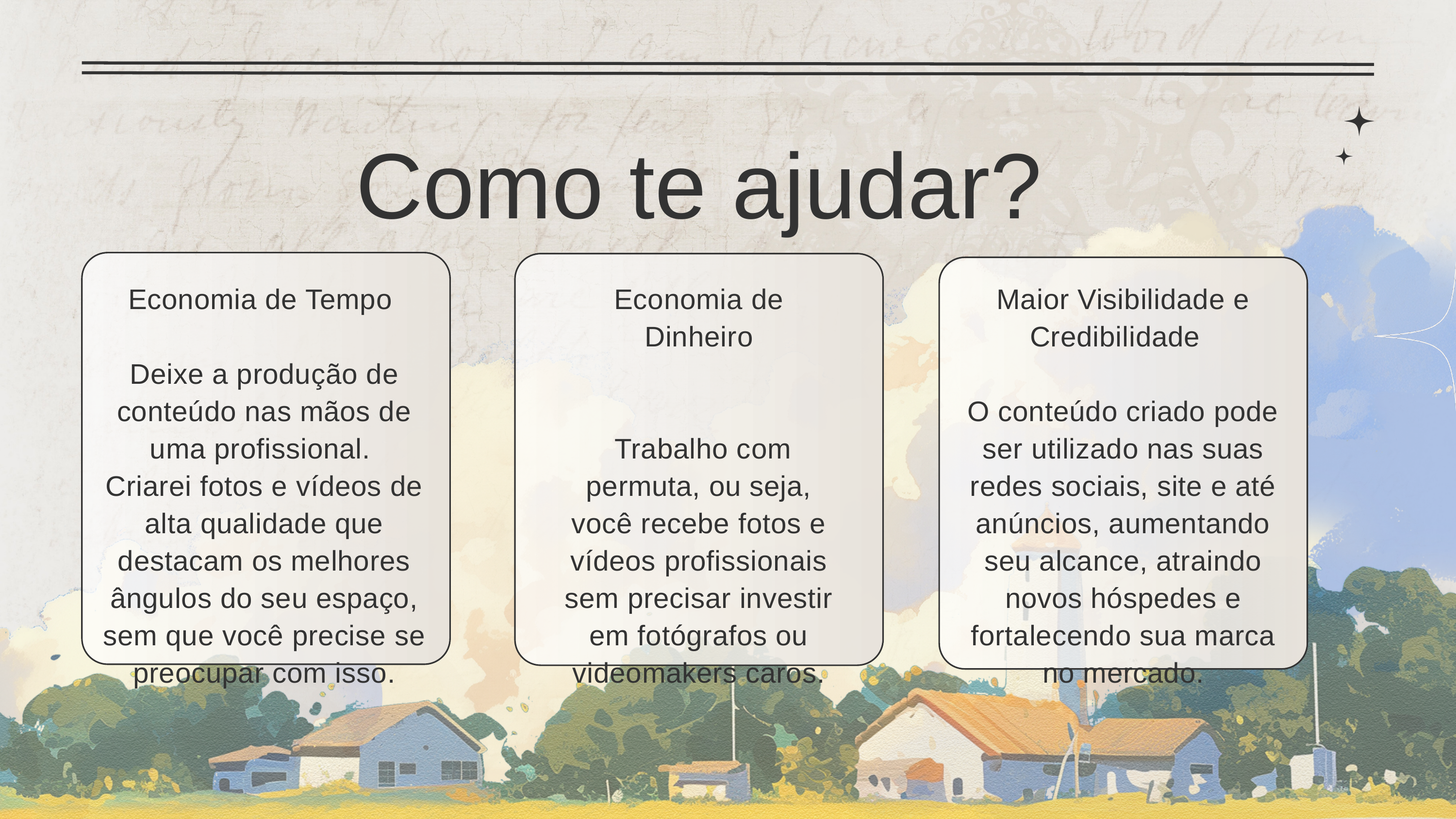

Como te ajudar?

Economia de Tempo

Deixe a produção de conteúdo nas mãos de uma profissional.
Criarei fotos e vídeos de alta qualidade que destacam os melhores ângulos do seu espaço, sem que você precise se preocupar com isso.
Economia de Dinheiro

 Trabalho com permuta, ou seja, você recebe fotos e vídeos profissionais sem precisar investir em fotógrafos ou videomakers caros.
Maior Visibilidade e Credibilidade

O conteúdo criado pode ser utilizado nas suas redes sociais, site e até anúncios, aumentando seu alcance, atraindo novos hóspedes e fortalecendo sua marca no mercado.